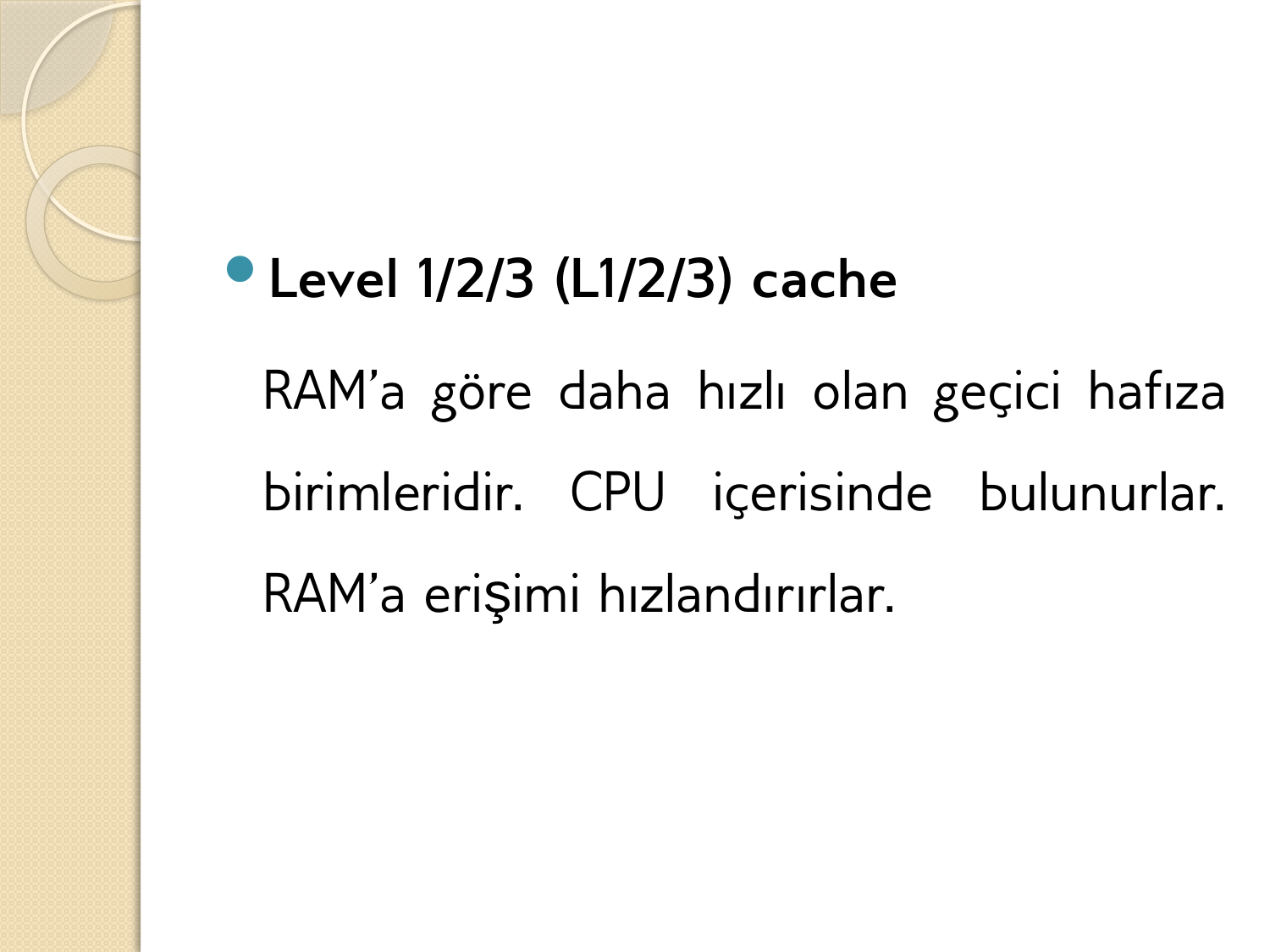

#
Level 1/2/3 (L1/2/3) cache
	RAM’a göre daha hızlı olan geçici hafıza birimleridir. CPU içerisinde bulunurlar. RAM’a erişimi hızlandırırlar.